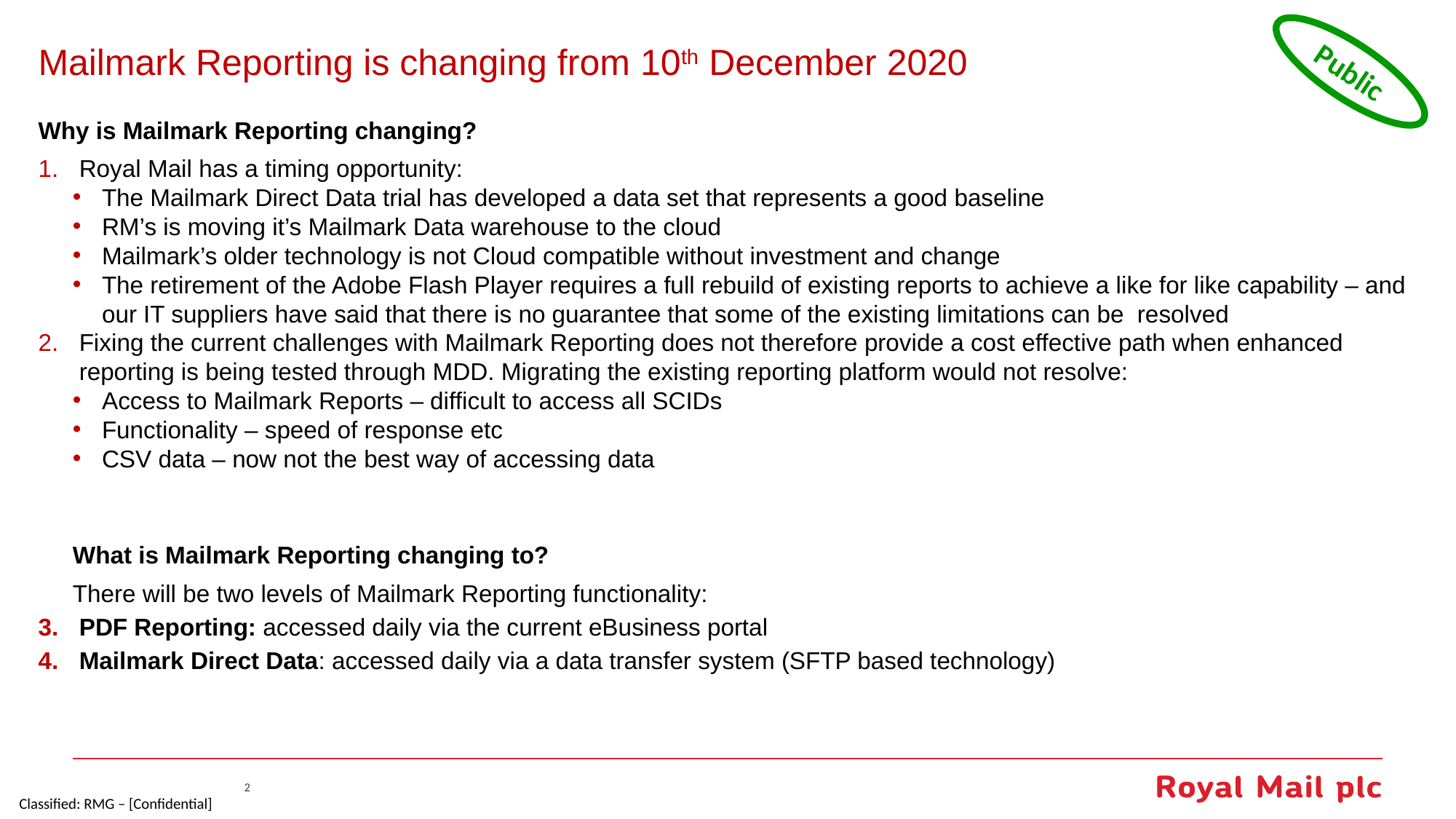

# Mailmark Reporting is changing from 10th December 2020
Public
Why is Mailmark Reporting changing?
Royal Mail has a timing opportunity:
The Mailmark Direct Data trial has developed a data set that represents a good baseline
RM’s is moving it’s Mailmark Data warehouse to the cloud
Mailmark’s older technology is not Cloud compatible without investment and change
The retirement of the Adobe Flash Player requires a full rebuild of existing reports to achieve a like for like capability – and our IT suppliers have said that there is no guarantee that some of the existing limitations can be  resolved
Fixing the current challenges with Mailmark Reporting does not therefore provide a cost effective path when enhanced reporting is being tested through MDD. Migrating the existing reporting platform would not resolve:
Access to Mailmark Reports – difficult to access all SCIDs
Functionality – speed of response etc
CSV data – now not the best way of accessing data

What is Mailmark Reporting changing to?
There will be two levels of Mailmark Reporting functionality:
PDF Reporting: accessed daily via the current eBusiness portal
Mailmark Direct Data: accessed daily via a data transfer system (SFTP based technology)

2